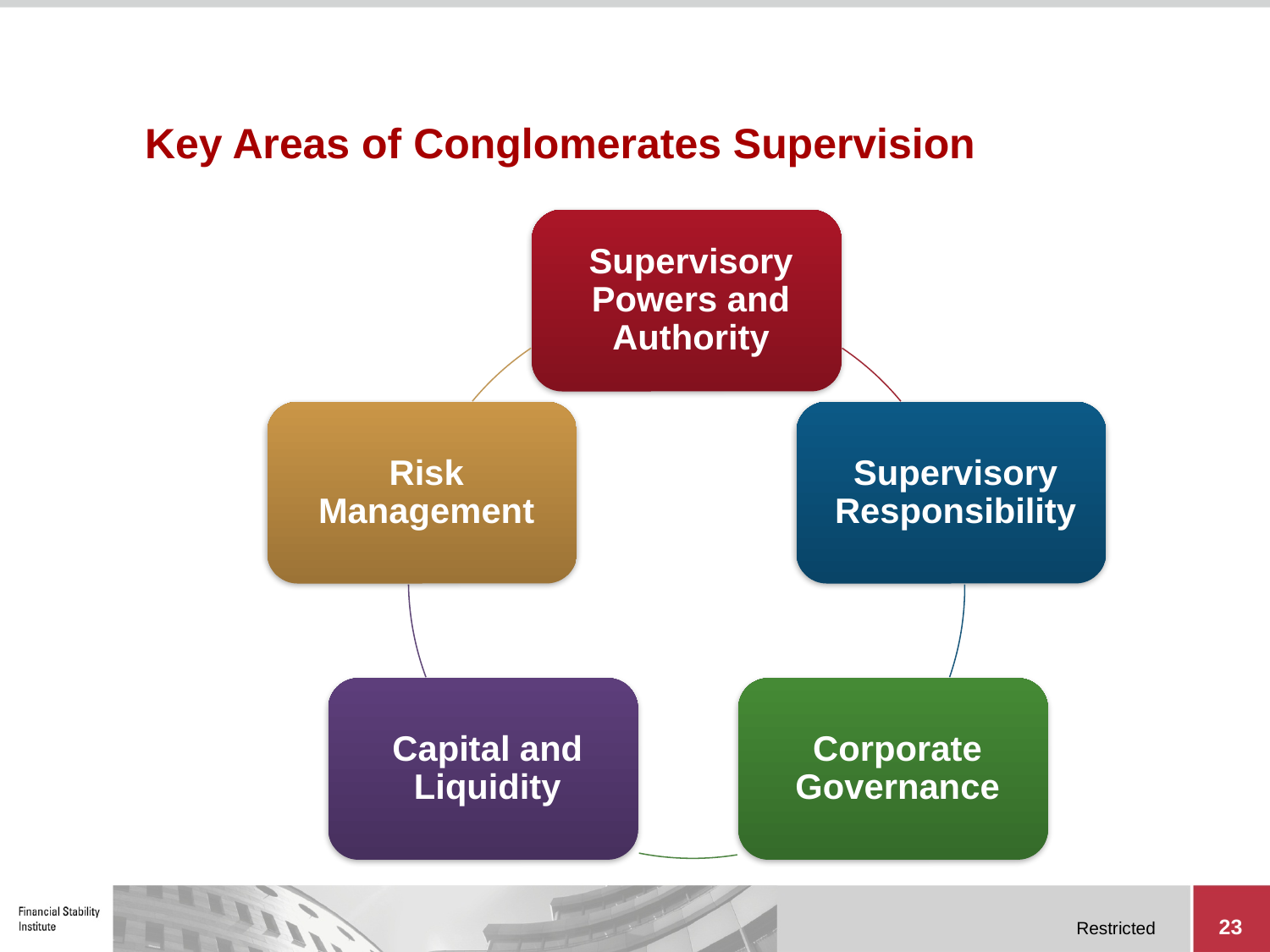

# Key Areas of Conglomerates Supervision
Supervisory Powers and Authority
Supervisory Responsibility
Corporate Governance
Capital and Liquidity
Risk Management
23